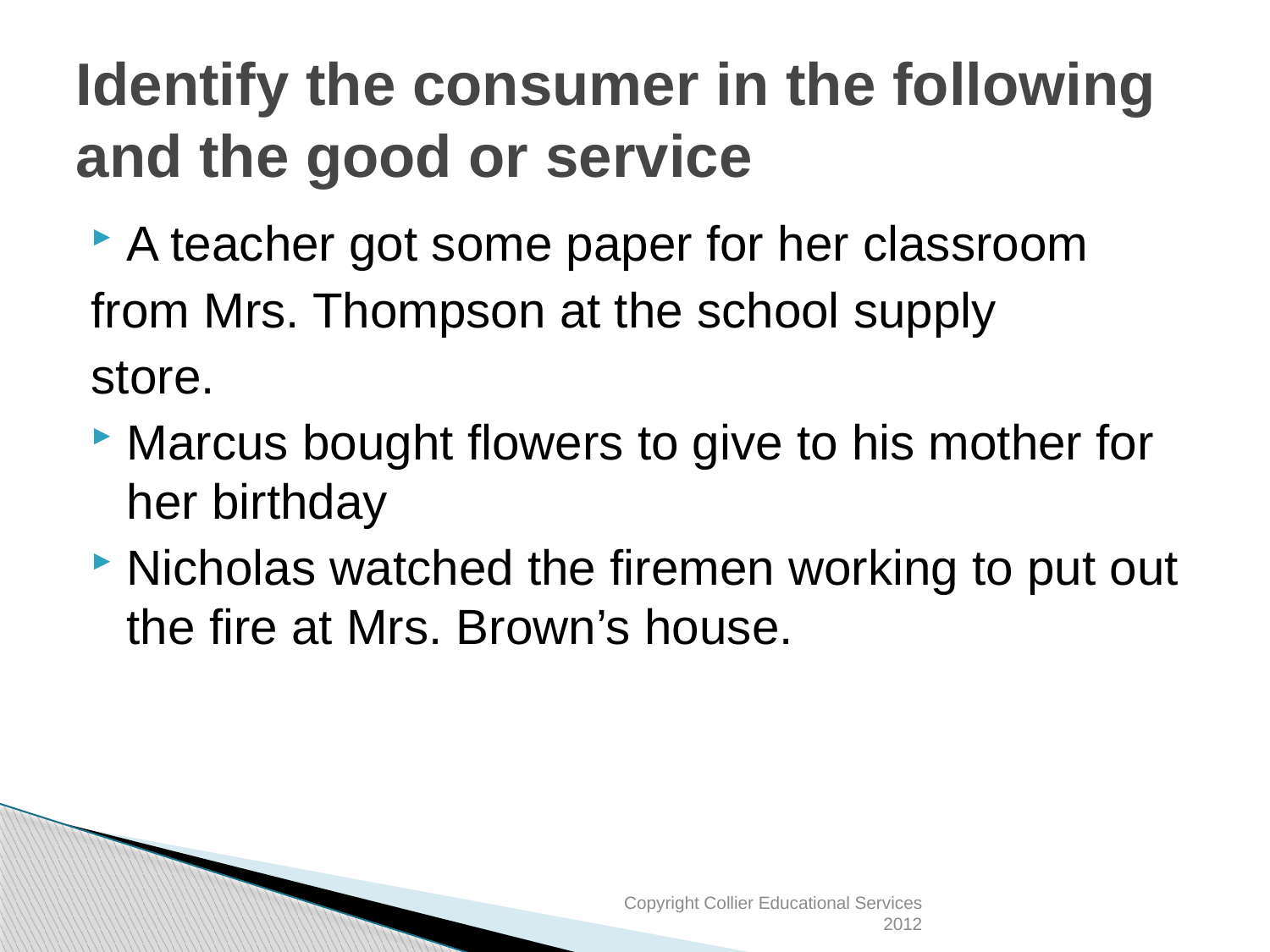

# Identify the consumer in the following and the good or service
A teacher got some paper for her classroom
from Mrs. Thompson at the school supply
store.
Marcus bought flowers to give to his mother for her birthday
Nicholas watched the firemen working to put out the fire at Mrs. Brown’s house.

Copyright Collier Educational Services 2012